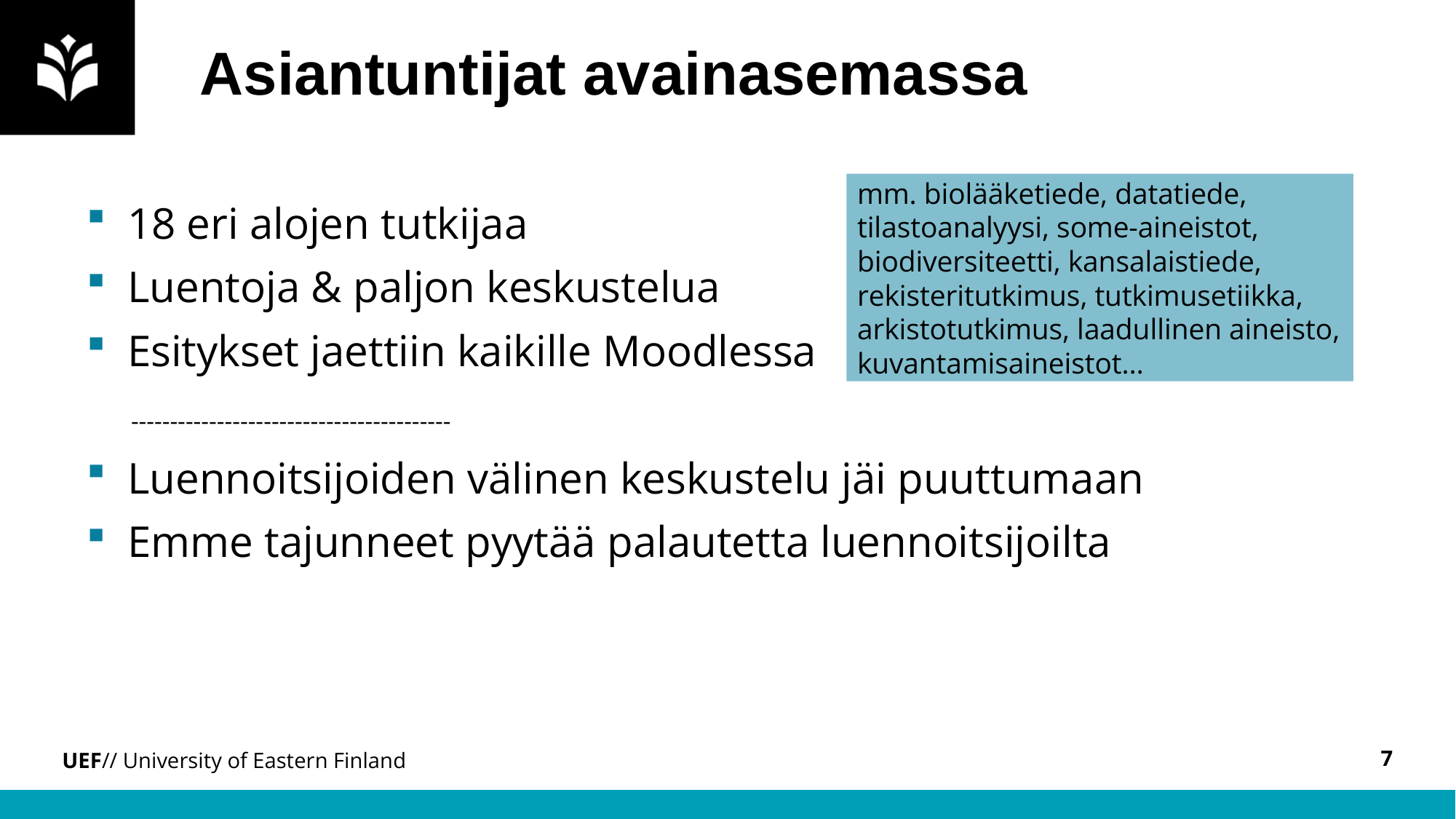

# Asiantuntijat avainasemassa
mm. biolääketiede, datatiede,          tilastoanalyysi, some-aineistot, biodiversiteetti, kansalaistiede, rekisteritutkimus, tutkimusetiikka, arkistotutkimus, laadullinen aineisto, kuvantamisaineistot…
18 eri alojen tutkijaa
Luentoja & paljon keskustelua
Esitykset jaettiin kaikille Moodlessa
    -----------------------------------------
Luennoitsijoiden välinen keskustelu jäi puuttumaan
Emme tajunneet pyytää palautetta luennoitsijoilta

7